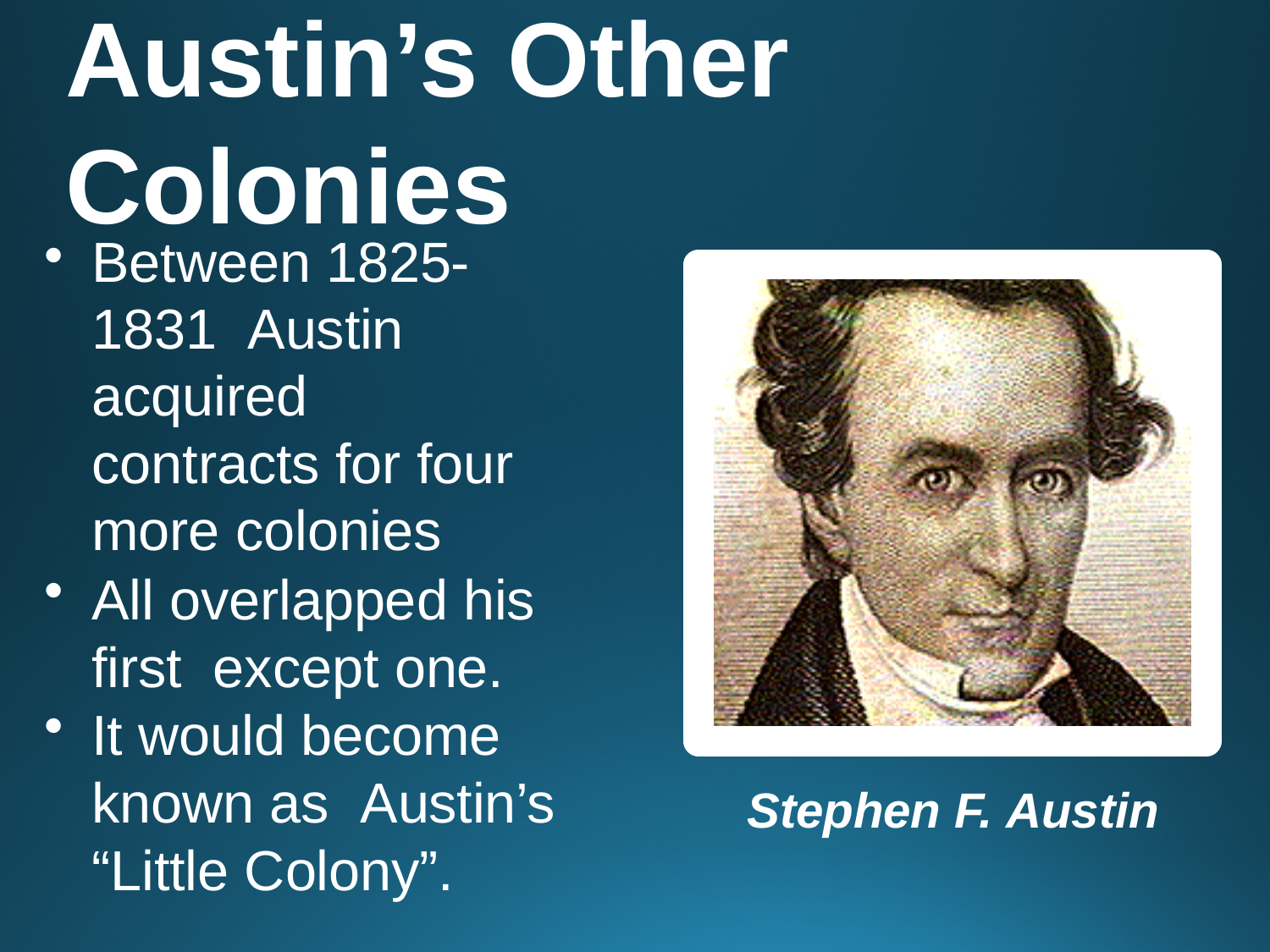

# Austin’s Other Colonies
Between 1825-1831  Austin acquired  contracts for four  more colonies
All overlapped his first  except one.
It would become known as  Austin’s “Little Colony”.

Stephen F. Austin